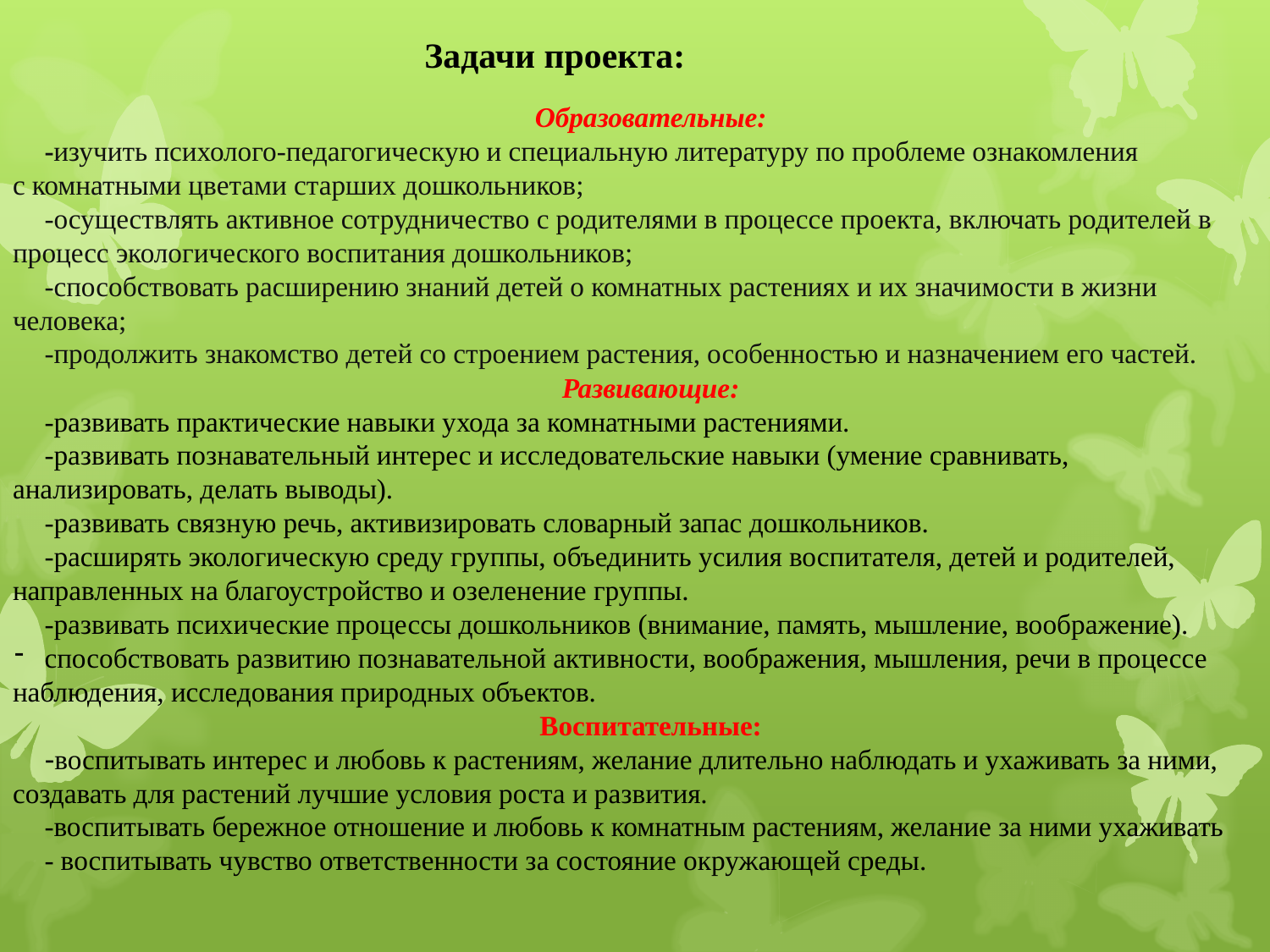

Задачи проекта:
Образовательные:
-изучить психолого-педагогическую и специальную литературу по проблеме ознакомления с комнатными цветами старших дошкольников;
-осуществлять активное сотрудничество с родителями в процессе проекта, включать родителей в процесс экологического воспитания дошкольников;
-способствовать расширению знаний детей о комнатных растениях и их значимости в жизни человека;
-продолжить знакомство детей со строением растения, особенностью и назначением его частей.
Развивающие:
-развивать практические навыки ухода за комнатными растениями.
-развивать познавательный интерес и исследовательские навыки (умение сравнивать, анализировать, делать выводы).
-развивать связную речь, активизировать словарный запас дошкольников.
-расширять экологическую среду группы, объединить усилия воспитателя, детей и родителей, направленных на благоустройство и озеленение группы.
-развивать психические процессы дошкольников (внимание, память, мышление, воображение).
способствовать развитию познавательной активности, воображения, мышления, речи в процессе наблюдения, исследования природных объектов.
Воспитательные:
-воспитывать интерес и любовь к растениям, желание длительно наблюдать и ухаживать за ними, создавать для растений лучшие условия роста и развития.
-воспитывать бережное отношение и любовь к комнатным растениям, желание за ними ухаживать
- воспитывать чувство ответственности за состояние окружающей среды.